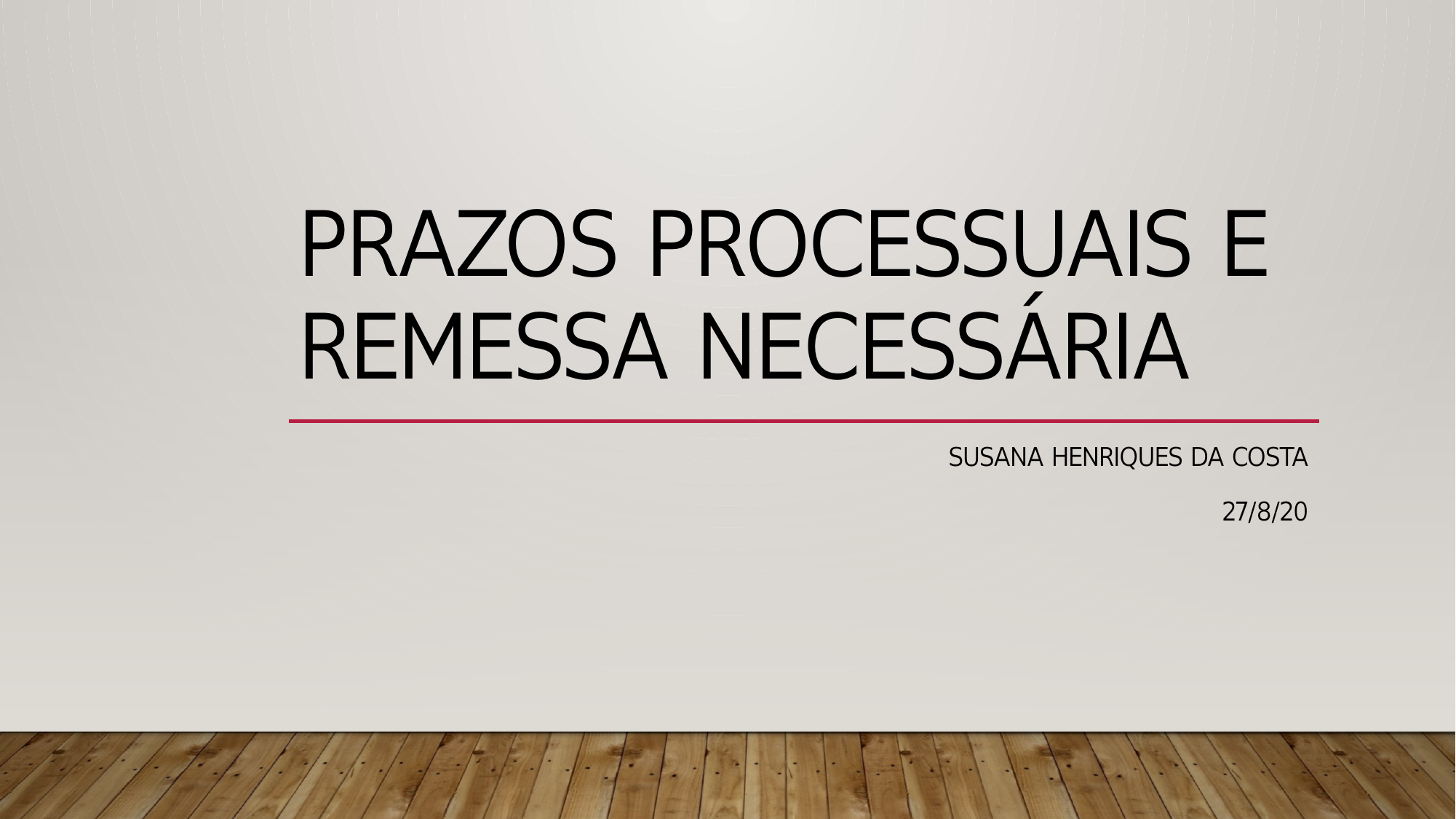

# Prazos Processuais e remessa necessária
Susana Henriques da costa
27/8/20